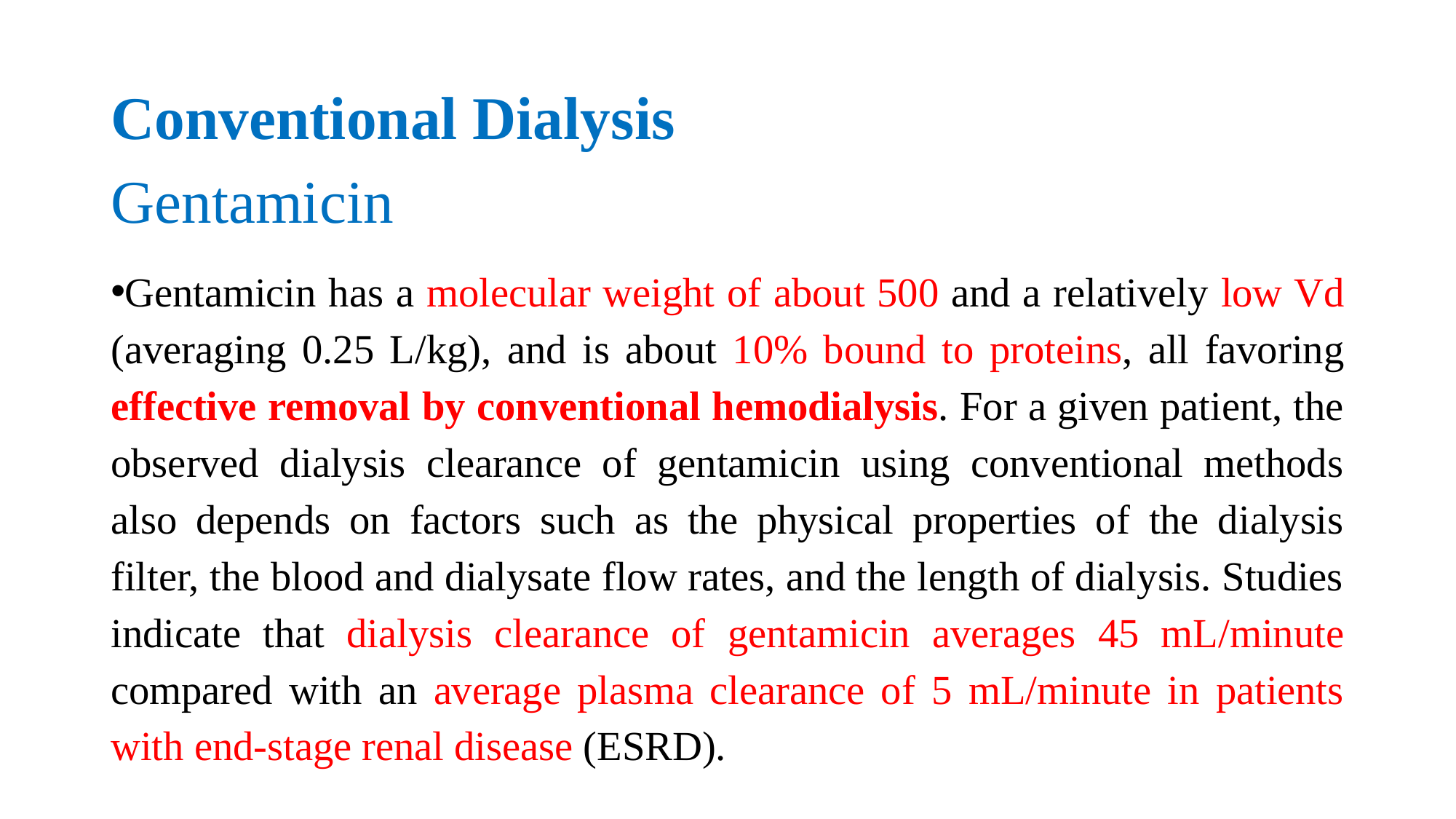

# Conventional Dialysis Gentamicin
Gentamicin has a molecular weight of about 500 and a relatively low Vd (averaging 0.25 L/kg), and is about 10% bound to proteins, all favoring effective removal by conventional hemodialysis. For a given patient, the observed dialysis clearance of gentamicin using conventional methods also depends on factors such as the physical properties of the dialysis filter, the blood and dialysate flow rates, and the length of dialysis. Studies indicate that dialysis clearance of gentamicin averages 45 mL/minute compared with an average plasma clearance of 5 mL/minute in patients with end-stage renal disease (ESRD).